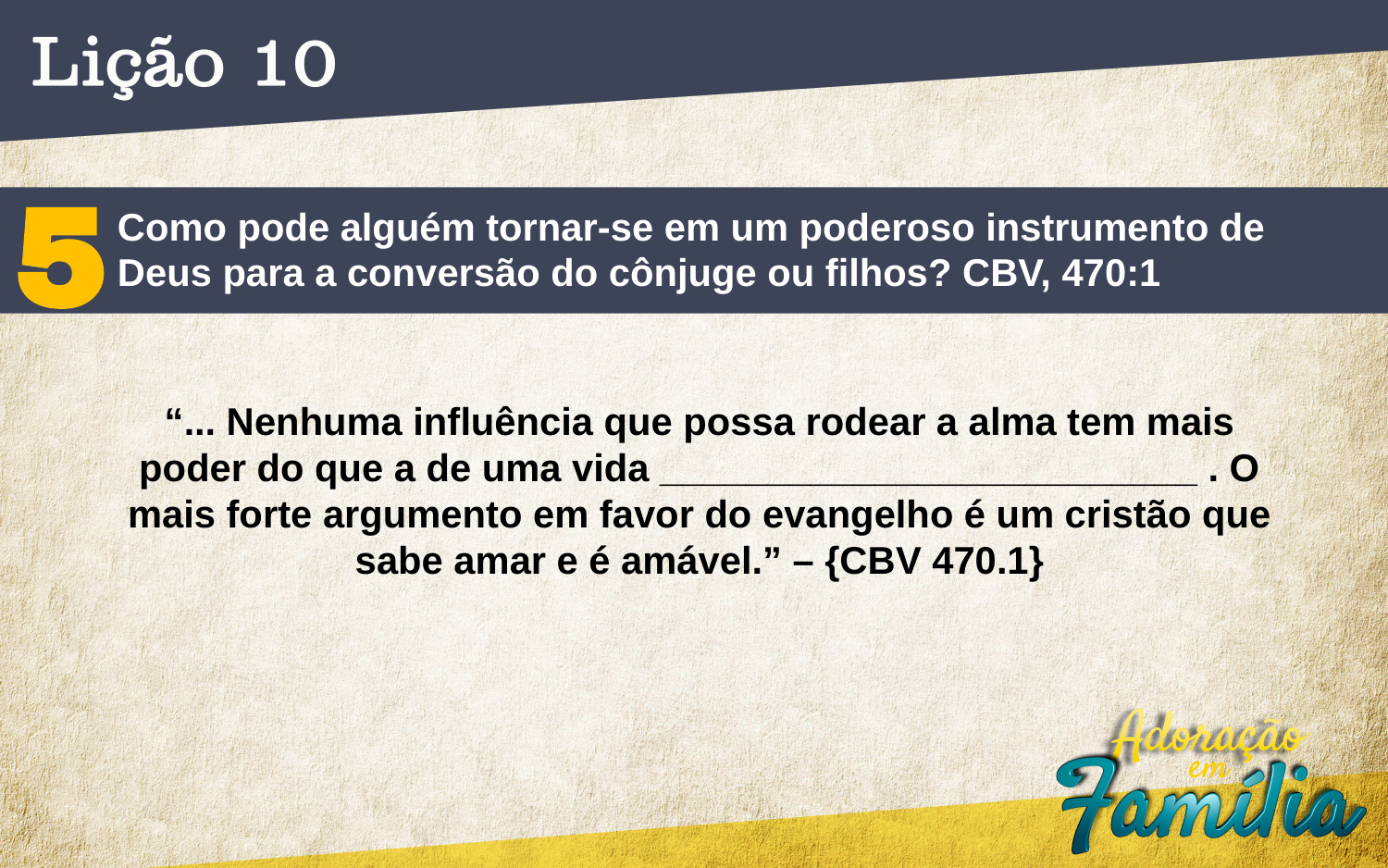

5

Como pode alguém tornar-se em um poderoso instrumento de
Deus para a conversão do cônjuge ou filhos? CBV, 470:1
“... Nenhuma influência que possa rodear a alma tem mais
poder do que a de uma vida _________________________ . O
mais forte argumento em favor do evangelho é um cristão que
sabe amar e é amável.” – {CBV 470.1}